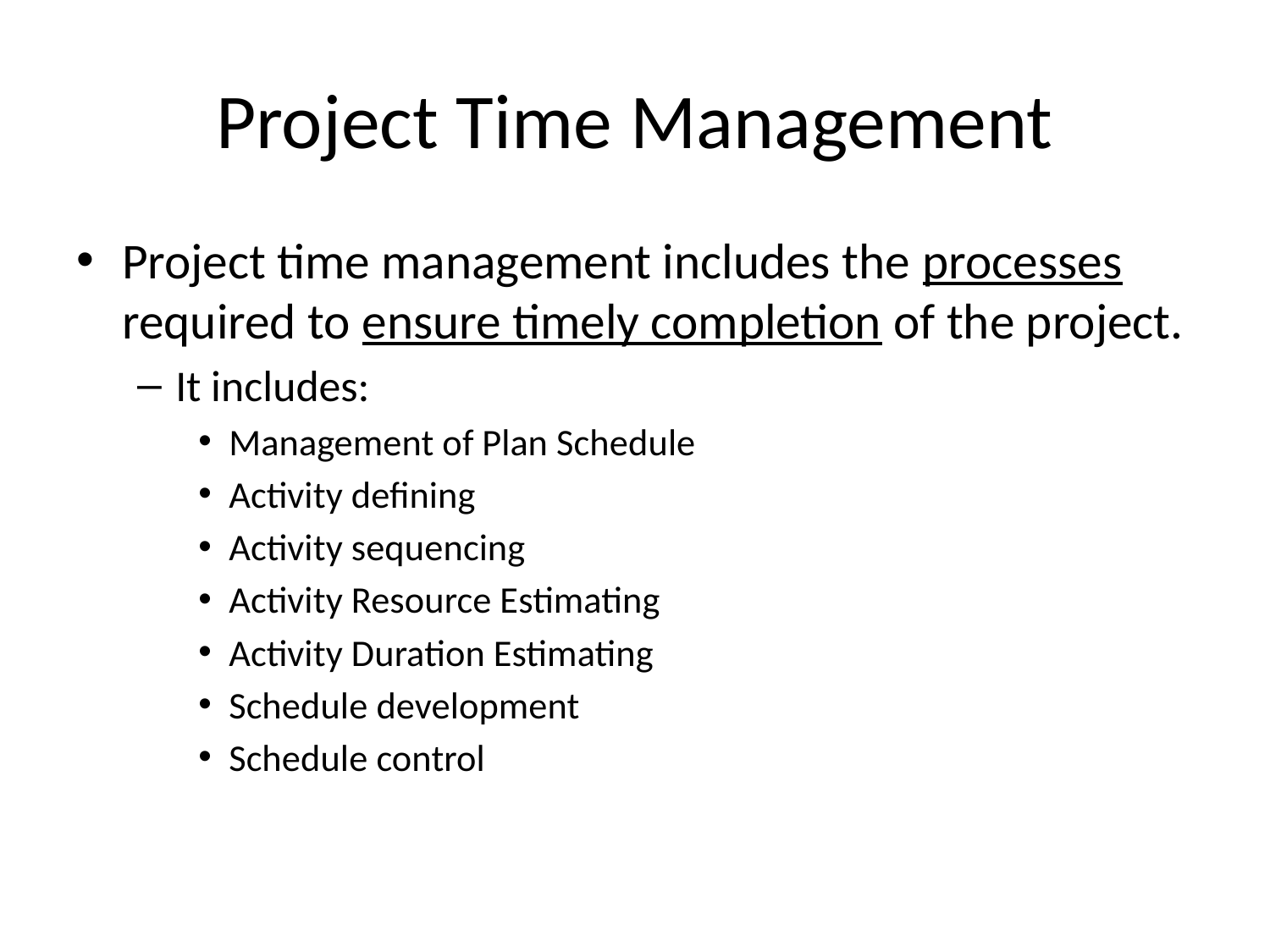

# Project Time Management
Project time management includes the processes required to ensure timely completion of the project.
It includes:
Management of Plan Schedule
Activity defining
Activity sequencing
Activity Resource Estimating
Activity Duration Estimating
Schedule development
Schedule control